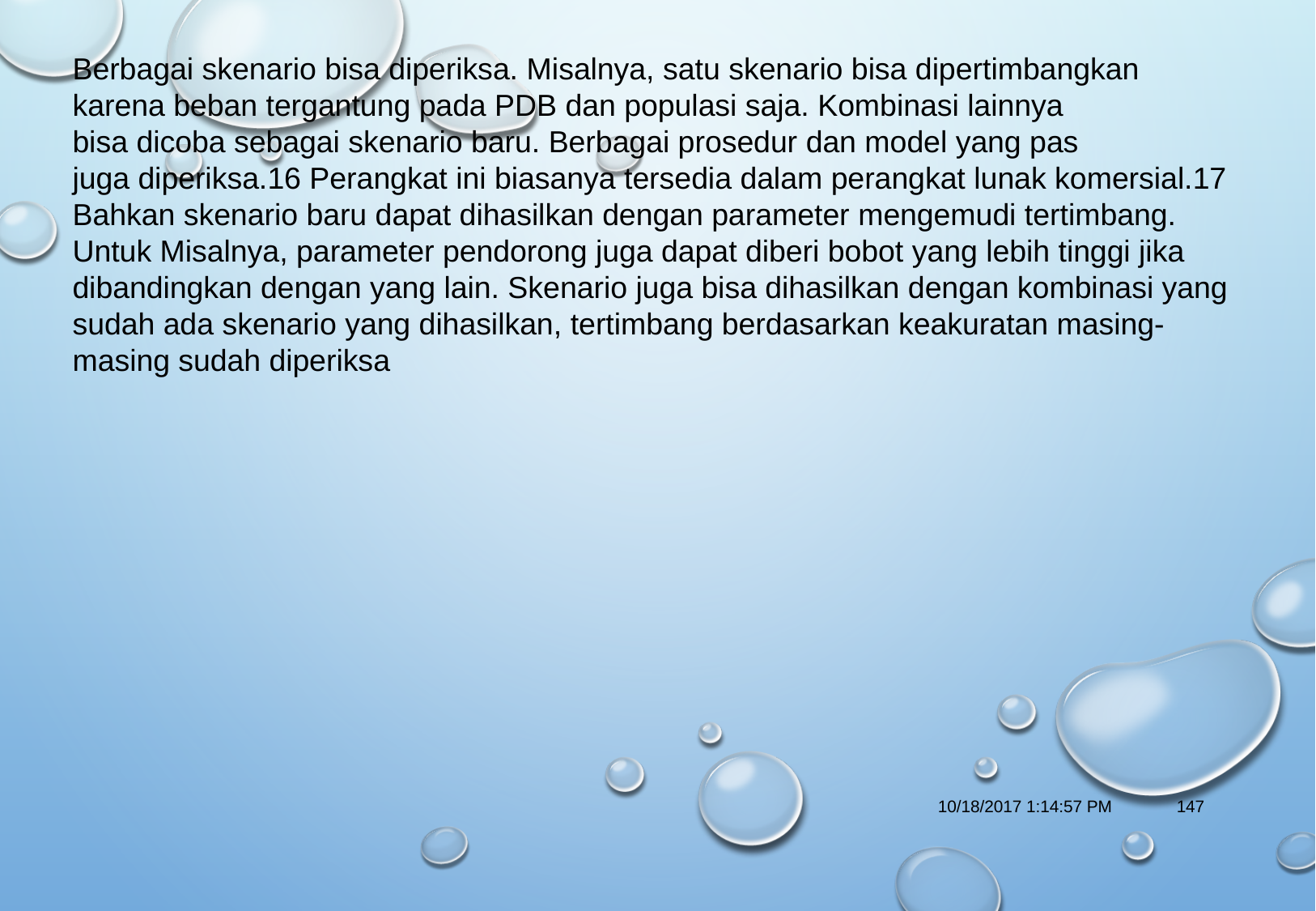

Berbagai skenario bisa diperiksa. Misalnya, satu skenario bisa dipertimbangkan
karena beban tergantung pada PDB dan populasi saja. Kombinasi lainnya
bisa dicoba sebagai skenario baru. Berbagai prosedur dan model yang pas
juga diperiksa.16 Perangkat ini biasanya tersedia dalam perangkat lunak komersial.17
Bahkan skenario baru dapat dihasilkan dengan parameter mengemudi tertimbang. Untuk Misalnya, parameter pendorong juga dapat diberi bobot yang lebih tinggi jika dibandingkan dengan yang lain. Skenario juga bisa dihasilkan dengan kombinasi yang sudah ada skenario yang dihasilkan, tertimbang berdasarkan keakuratan masing-masing sudah diperiksa
10/18/2017 1:14:57 PM
147